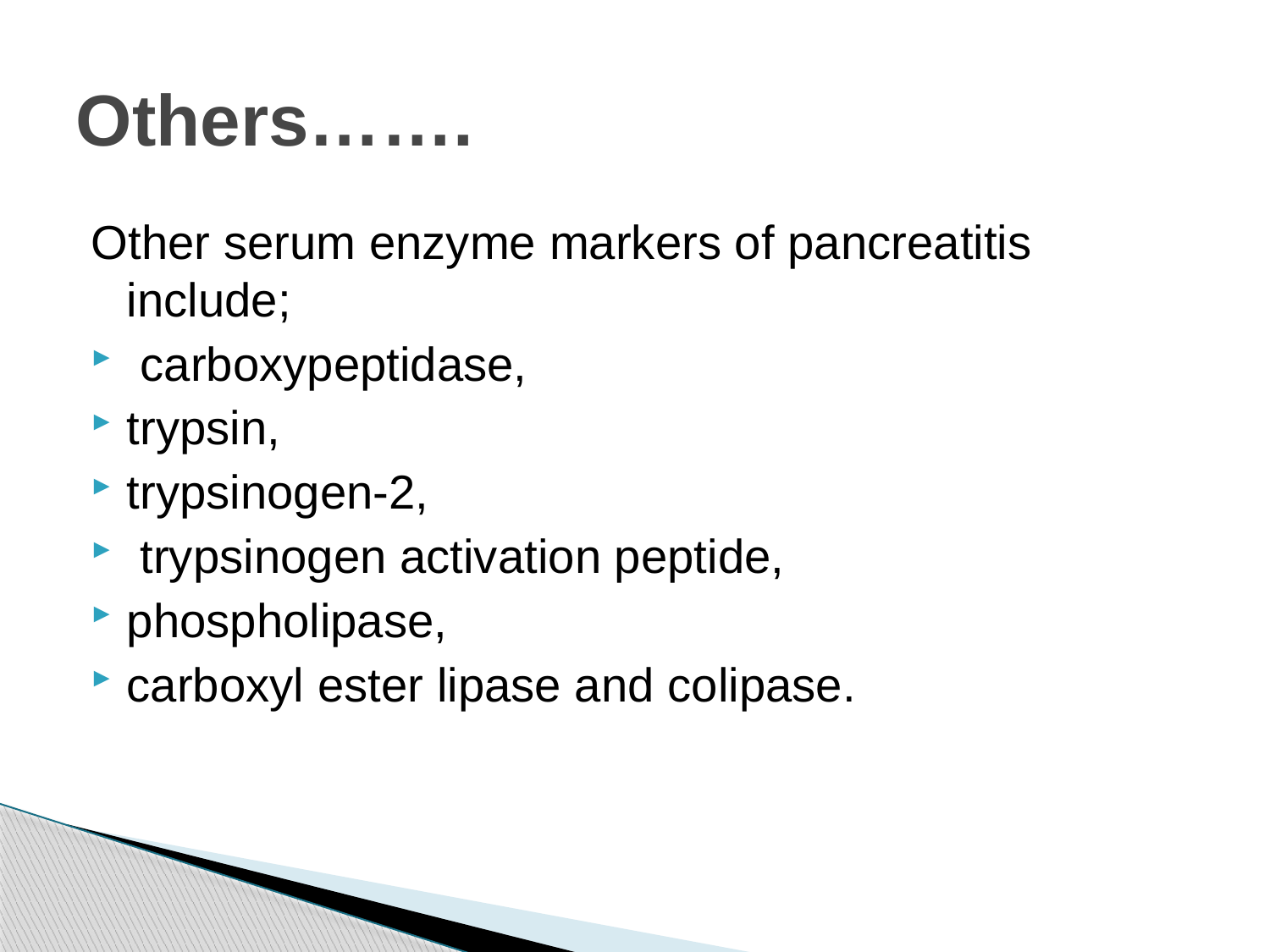

# Others…….
Other serum enzyme markers of pancreatitis include;
 carboxypeptidase,
trypsin,
trypsinogen-2,
 trypsinogen activation peptide,
phospholipase,
carboxyl ester lipase and colipase.